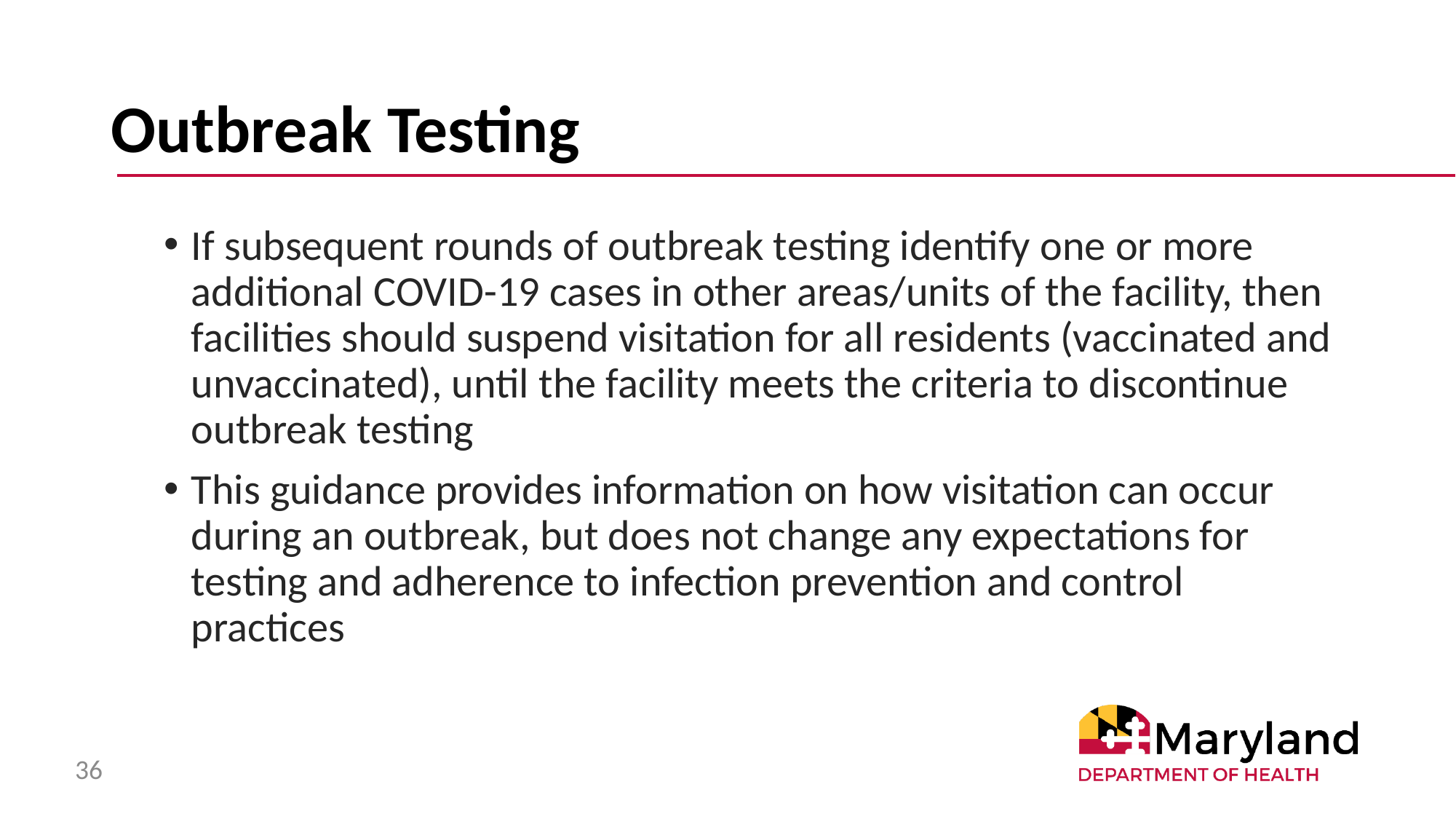

# Outbreak Testing
If subsequent rounds of outbreak testing identify one or more additional COVID-19 cases in other areas/units of the facility, then facilities should suspend visitation for all residents (vaccinated and unvaccinated), until the facility meets the criteria to discontinue outbreak testing
This guidance provides information on how visitation can occur during an outbreak, but does not change any expectations for testing and adherence to infection prevention and control practices
36